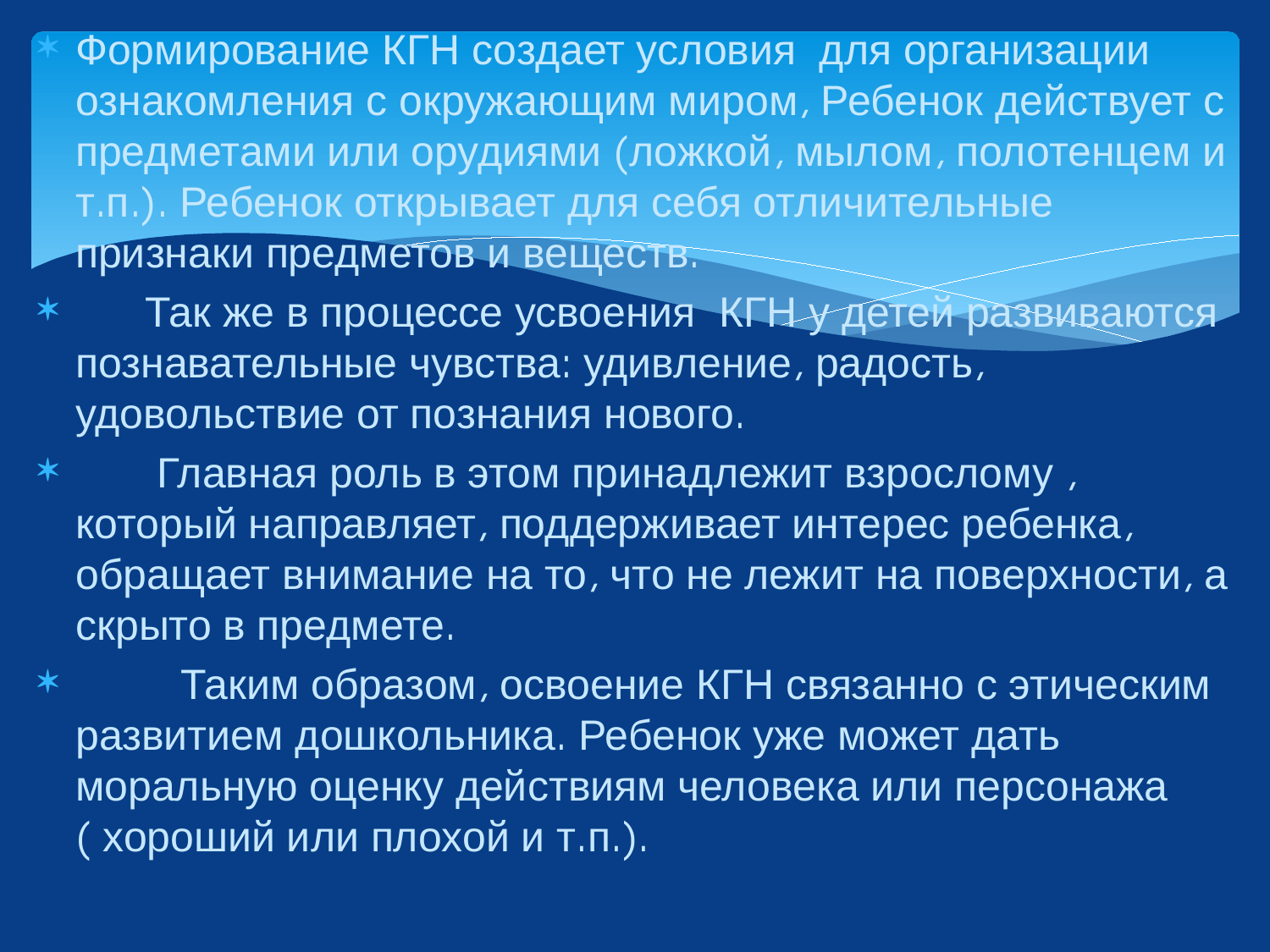

Формирование КГН создает условия  для организации ознакомления с окружающим миром, Ребенок действует с предметами или орудиями (ложкой, мылом, полотенцем и т.п.). Ребенок открывает для себя отличительные признаки предметов и веществ.
      Так же в процессе усвоения  КГН у детей развиваются познавательные чувства: удивление, радость, удовольствие от познания нового.
       Главная роль в этом принадлежит взрослому , который направляет, поддерживает интерес ребенка, обращает внимание на то, что не лежит на поверхности, а скрыто в предмете.
         Таким образом, освоение КГН связанно с этическим развитием дошкольника. Ребенок уже может дать моральную оценку действиям человека или персонажа ( хороший или плохой и т.п.).
#